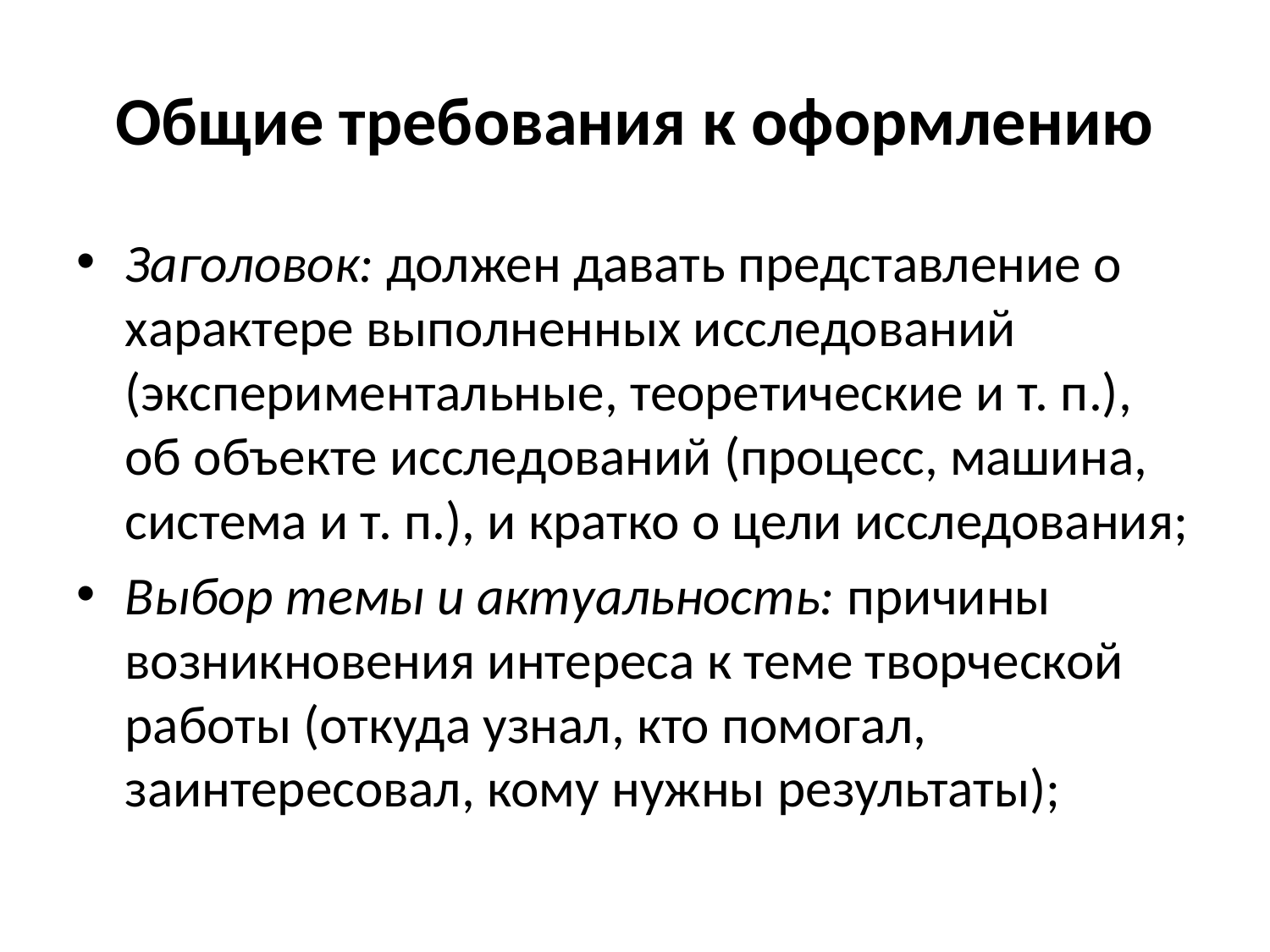

# Общие требования к оформлению
Заголовок: должен давать представление о характере выполненных исследований (экспериментальные, теоретические и т. п.), об объекте исследований (процесс, машина, система и т. п.), и кратко о цели исследования;
Выбор темы и актуальность: причины возникновения интереса к теме творческой работы (откуда узнал, кто помогал, заинтересовал, кому нужны результаты);